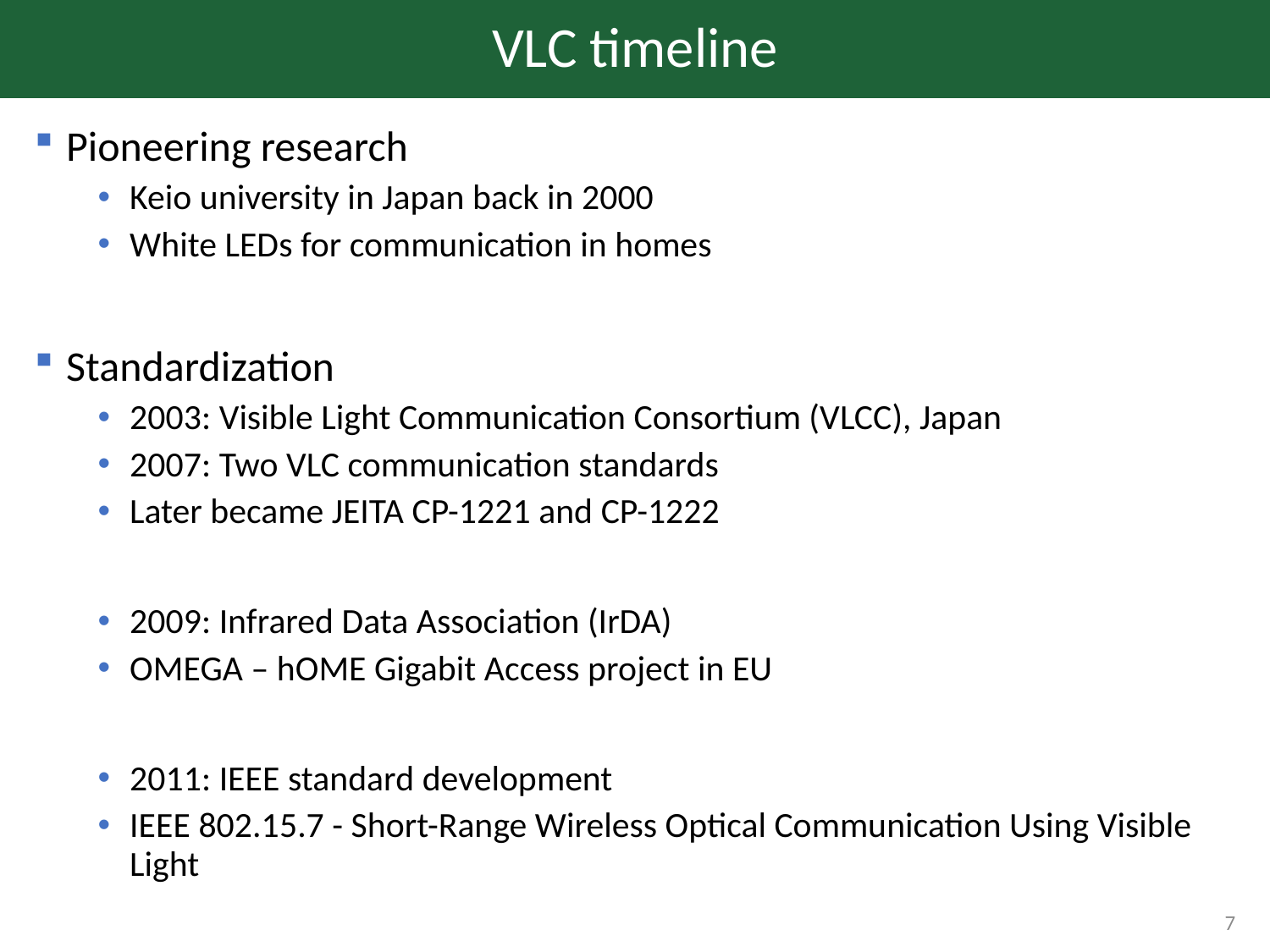

# VLC timeline
Pioneering research
Keio university in Japan back in 2000
White LEDs for communication in homes

Standardization
2003: Visible Light Communication Consortium (VLCC), Japan
2007: Two VLC communication standards
Later became JEITA CP-1221 and CP-1222

2009: Infrared Data Association (IrDA)
OMEGA – hOME Gigabit Access project in EU

2011: IEEE standard development
IEEE 802.15.7 - Short-Range Wireless Optical Communication Using Visible Light

7